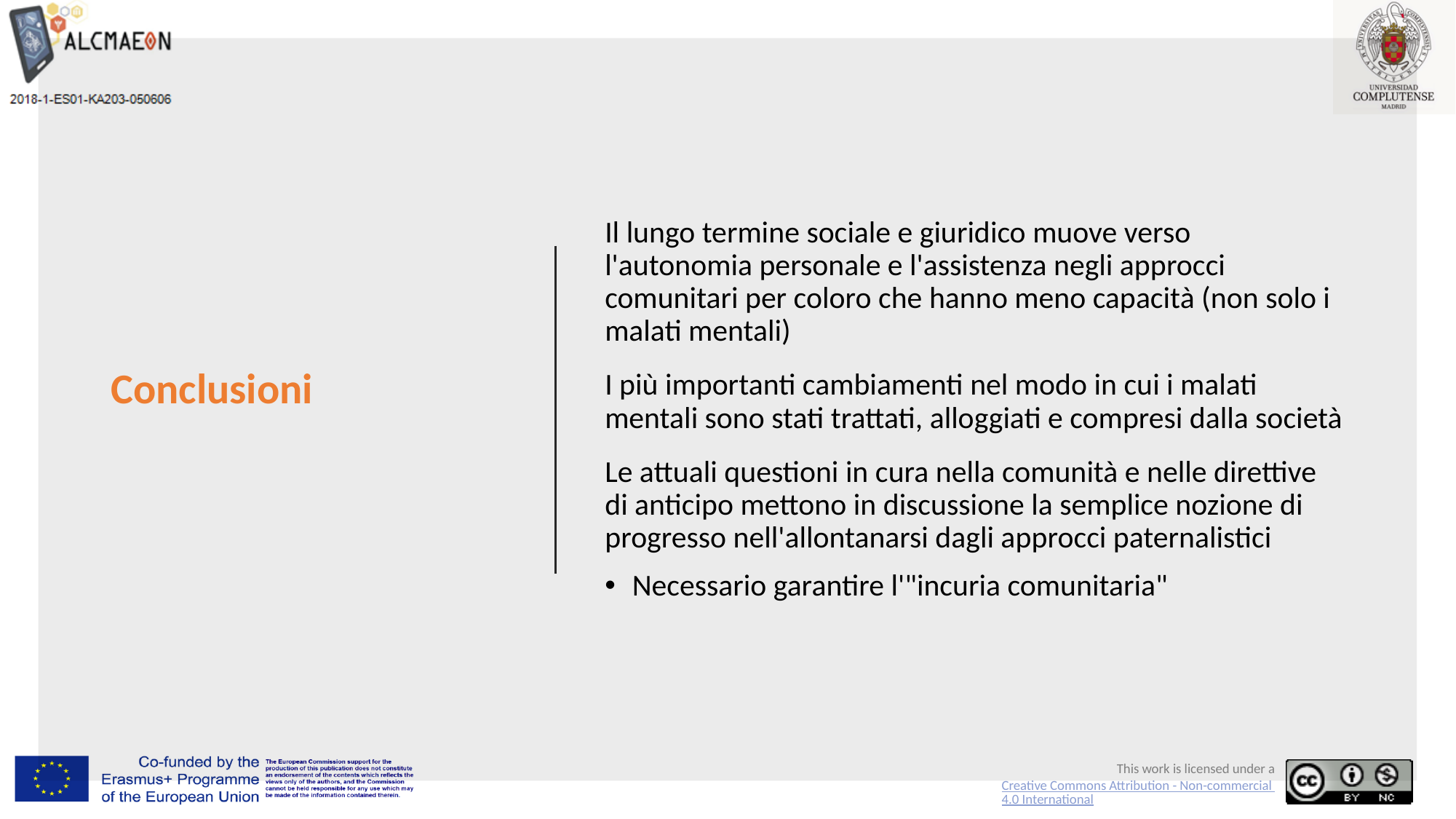

# Conclusioni

Il lungo termine sociale e giuridico muove verso l'autonomia personale e l'assistenza negli approcci comunitari per coloro che hanno meno capacità (non solo i malati mentali)
I più importanti cambiamenti nel modo in cui i malati mentali sono stati trattati, alloggiati e compresi dalla società
Le attuali questioni in cura nella comunità e nelle direttive di anticipo mettono in discussione la semplice nozione di progresso nell'allontanarsi dagli approcci paternalistici
Necessario garantire l'"incuria comunitaria"